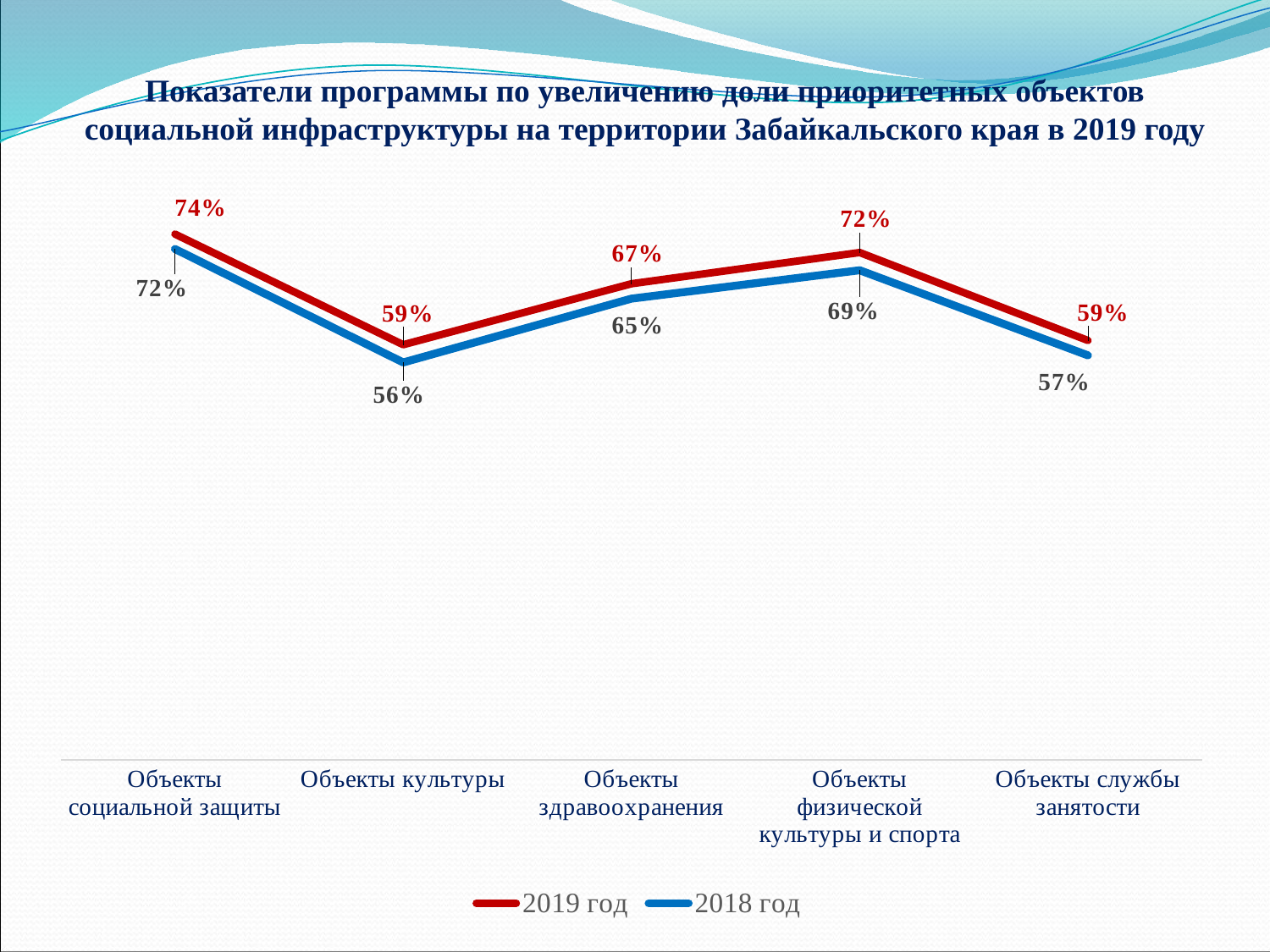

# Показатели программы по увеличению доли приоритетных объектов социальной инфраструктуры на территории Забайкальского края в 2019 году

[unsupported chart]